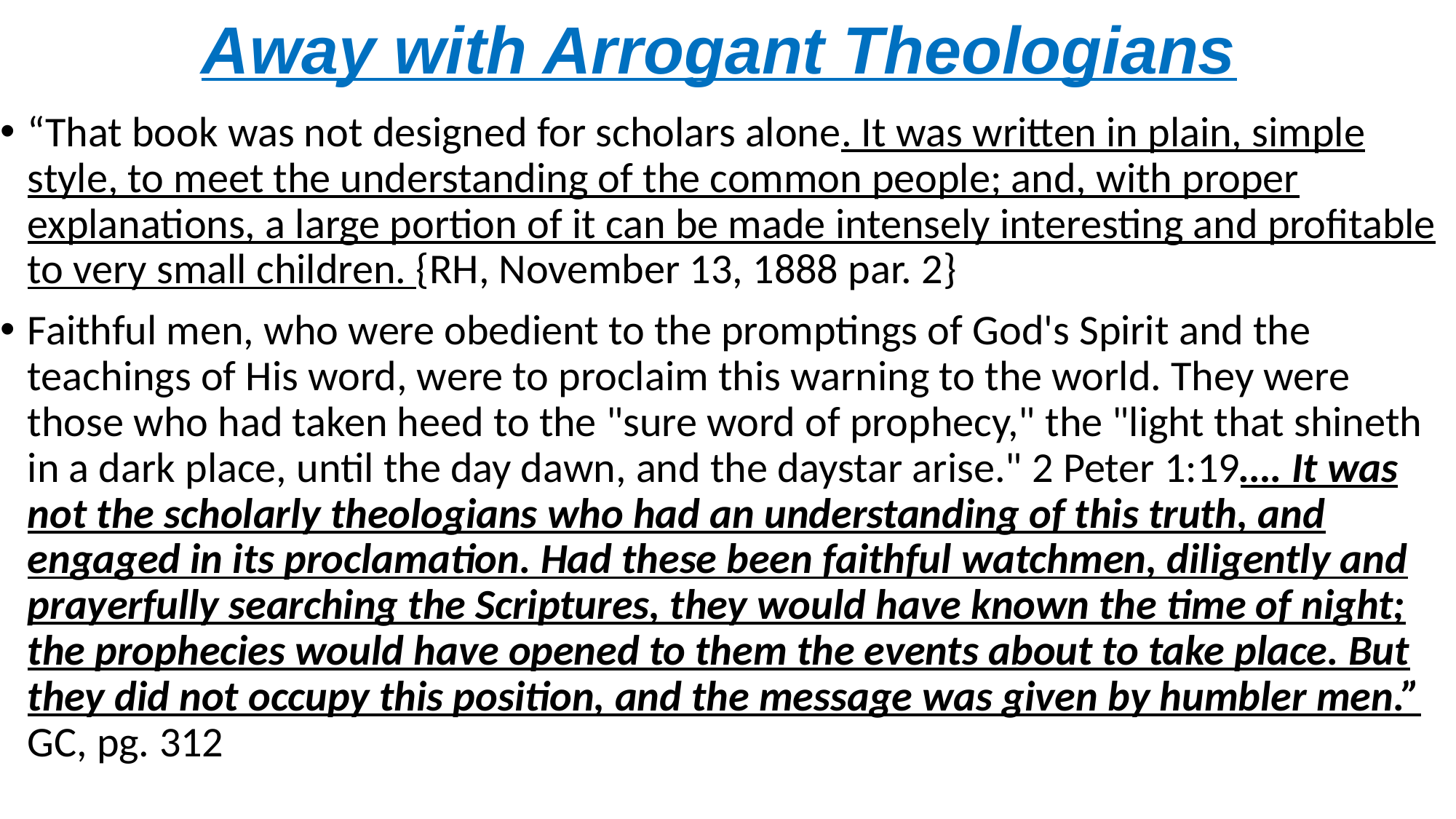

# Away with Arrogant Theologians
“That book was not designed for scholars alone. It was written in plain, simple style, to meet the understanding of the common people; and, with proper explanations, a large portion of it can be made intensely interesting and profitable to very small children. {RH, November 13, 1888 par. 2}
Faithful men, who were obedient to the promptings of God's Spirit and the teachings of His word, were to proclaim this warning to the world. They were those who had taken heed to the "sure word of prophecy," the "light that shineth in a dark place, until the day dawn, and the daystar arise." 2 Peter 1:19…. It was not the scholarly theologians who had an understanding of this truth, and engaged in its proclamation. Had these been faithful watchmen, diligently and prayerfully searching the Scriptures, they would have known the time of night; the prophecies would have opened to them the events about to take place. But they did not occupy this position, and the message was given by humbler men.”  GC, pg. 312